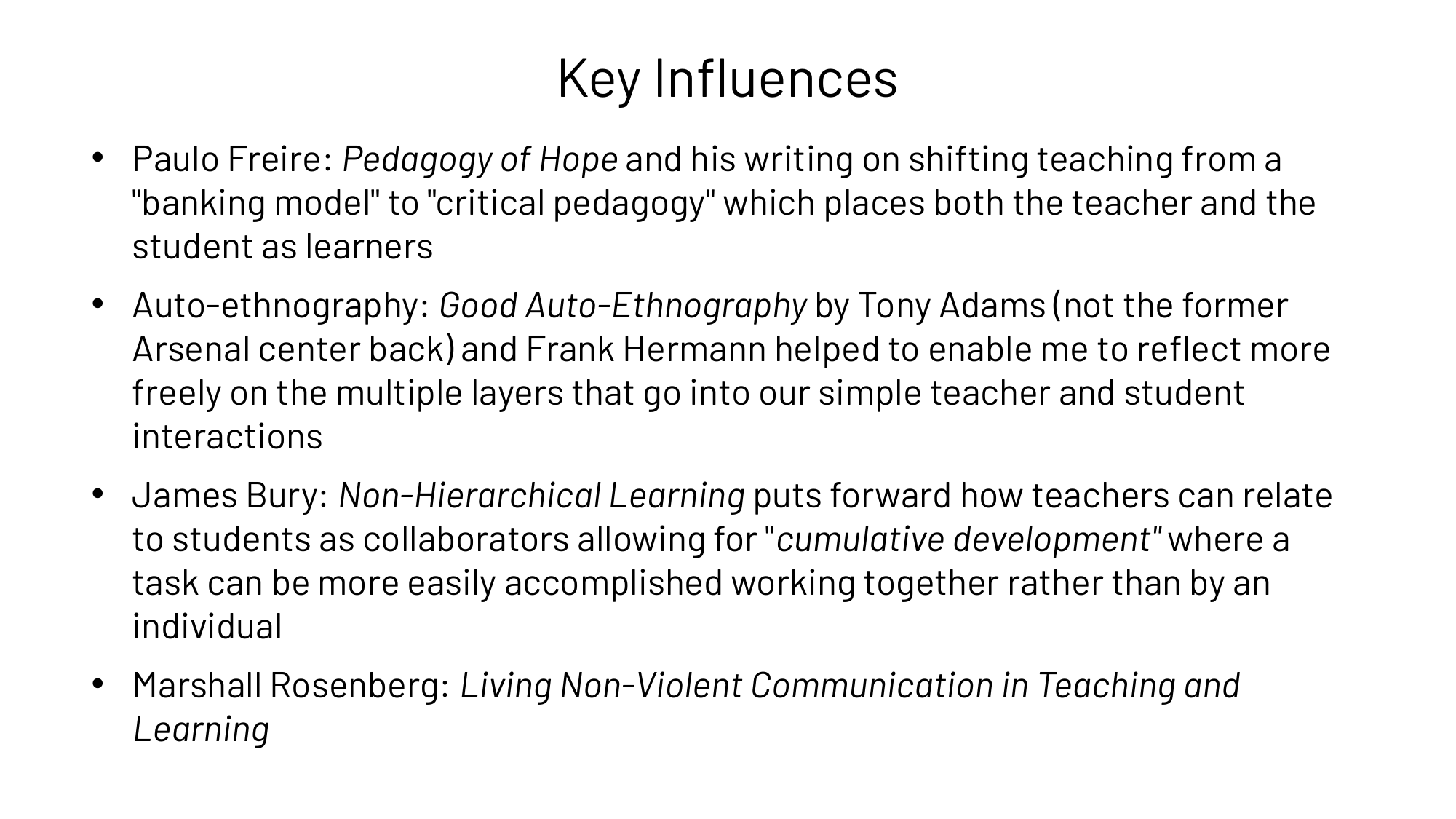

# Key Influences
Paulo Freire: Pedagogy of Hope and his writing on shifting teaching from a "banking model" to "critical pedagogy" which places both the teacher and the student as learners
Auto-ethnography: Good Auto-Ethnography by Tony Adams (not the former Arsenal center back) and Frank Hermann helped to enable me to reflect more freely on the multiple layers that go into our simple teacher and student interactions
James Bury: Non-Hierarchical Learning puts forward how teachers can relate to students as collaborators allowing for "cumulative development" where a task can be more easily accomplished working together rather than by an individual
Marshall Rosenberg: Living Non-Violent Communication in Teaching and Learning